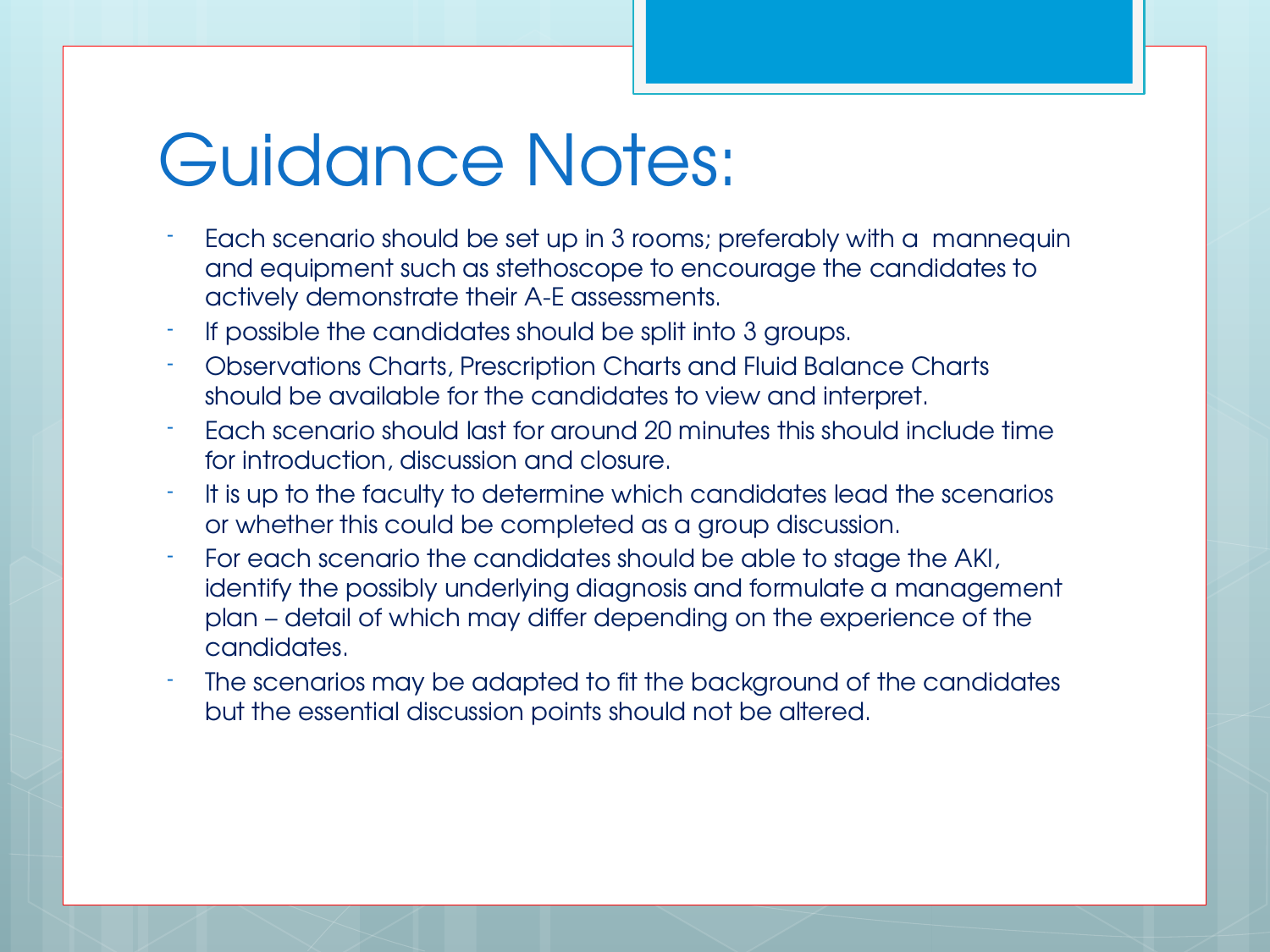

# Guidance Notes:
Each scenario should be set up in 3 rooms; preferably with a  mannequin and equipment such as stethoscope to encourage the candidates to actively demonstrate their A-E assessments.
If possible the candidates should be split into 3 groups.
Observations Charts, Prescription Charts and Fluid Balance Charts should be available for the candidates to view and interpret.
Each scenario should last for around 20 minutes this should include time for introduction, discussion and closure.
It is up to the faculty to determine which candidates lead the scenarios or whether this could be completed as a group discussion.
For each scenario the candidates should be able to stage the AKI, identify the possibly underlying diagnosis and formulate a management plan – detail of which may differ depending on the experience of the candidates.
The scenarios may be adapted to fit the background of the candidates but the essential discussion points should not be altered.